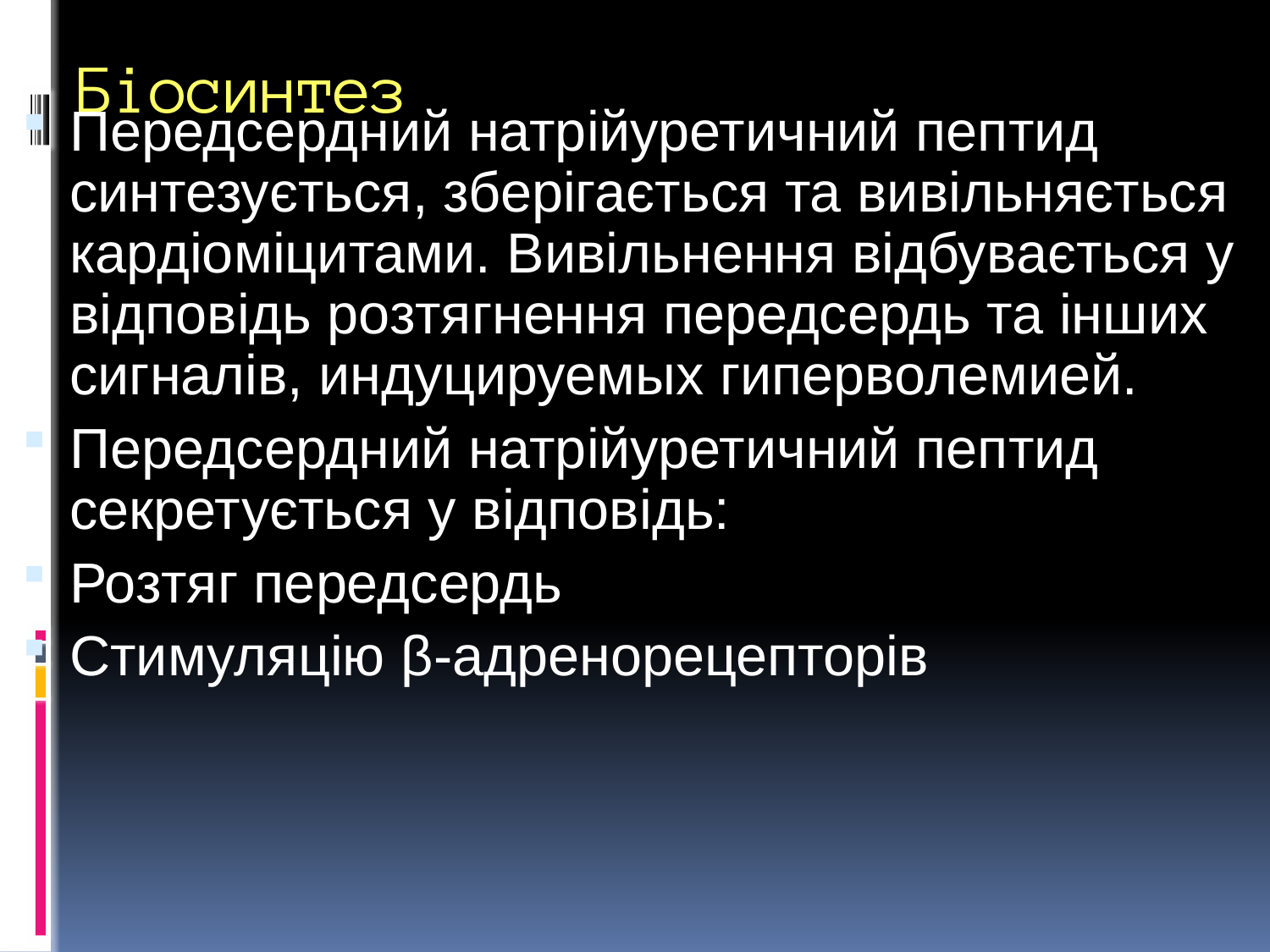

# Біосинтез
Передсердний натрійуретичний пептид синтезується, зберігається та вивільняється кардіоміцитами. Вивільнення відбувається у відповідь розтягнення передсердь та інших сигналів, индуцируемых гиперволемией.
Передсердний натрійуретичний пептид секретується у відповідь:
Розтяг передсердь
Стимуляцію β-адренорецепторів